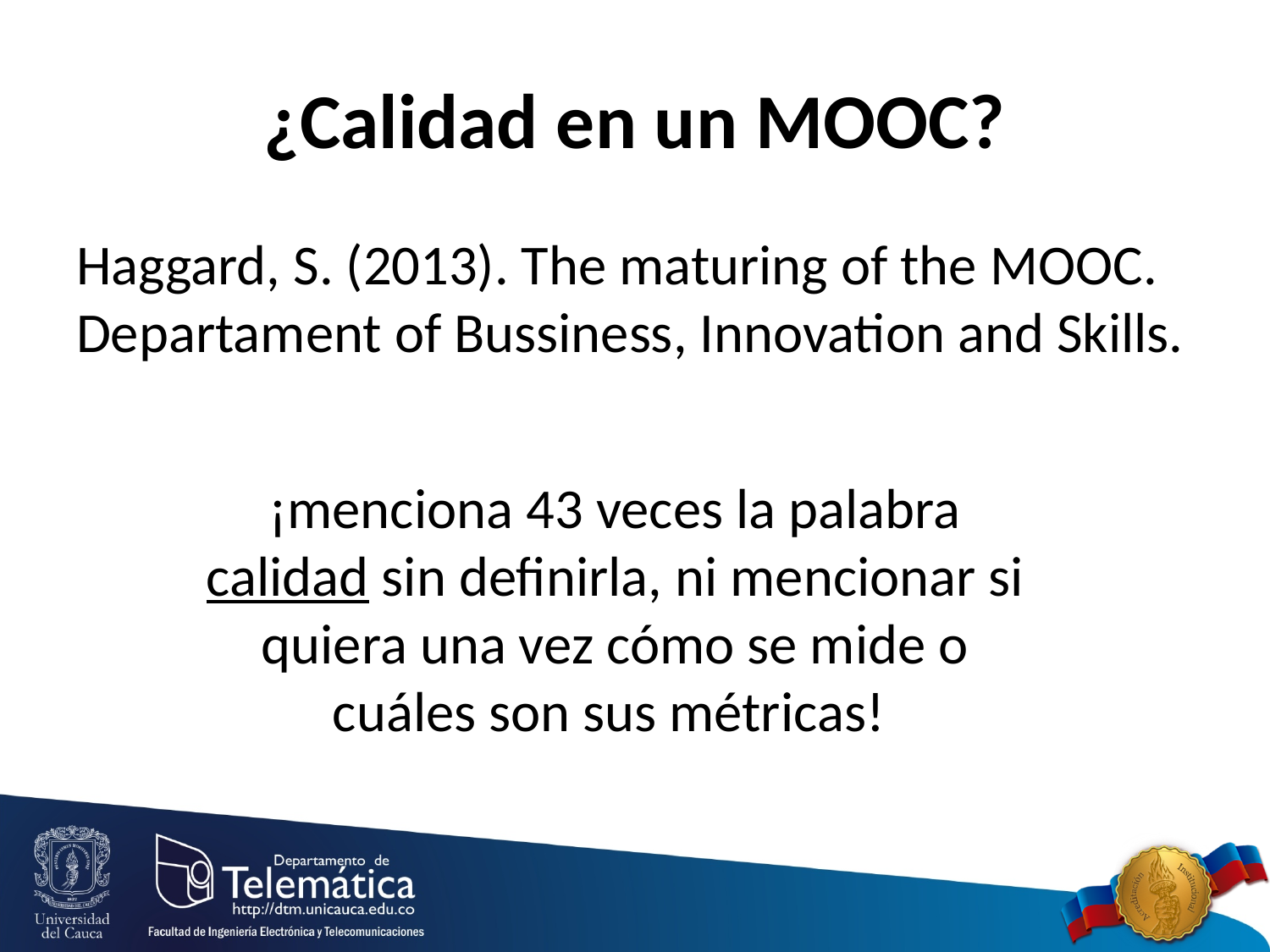

# ¿Calidad en un MOOC?
Haggard, S. (2013). The maturing of the MOOC. Departament of Bussiness, Innovation and Skills.

¡menciona 43 veces la palabra calidad sin definirla, ni mencionar si quiera una vez cómo se mide o cuáles son sus métricas!